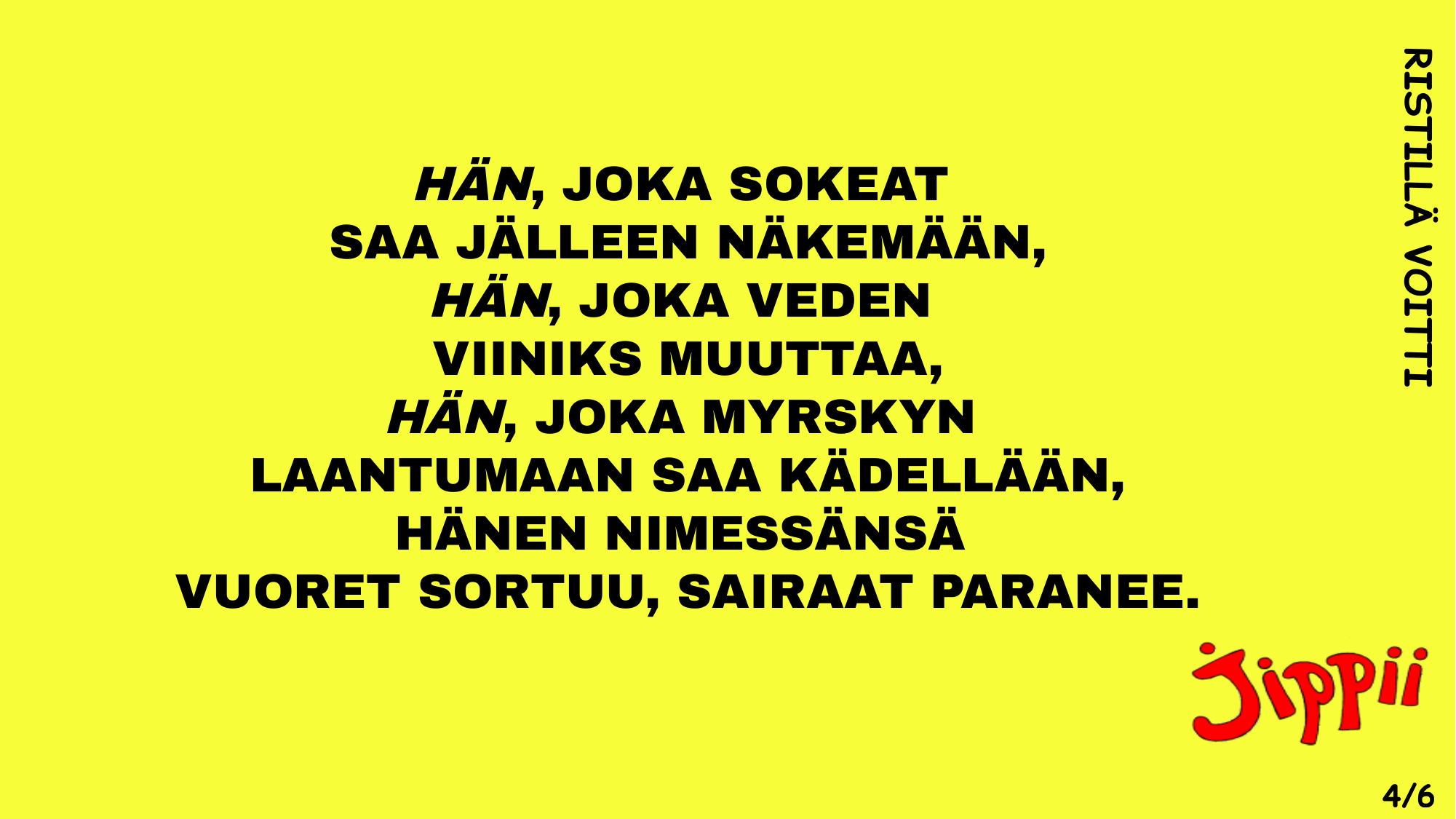

RISTILLÄ VOITTI
# HÄN, JOKA SOKEAT SAA JÄLLEEN NÄKEMÄÄN, HÄN, JOKA VEDEN VIINIKS MUUTTAA, HÄN, JOKA MYRSKYN LAANTUMAAN SAA KÄDELLÄÄN, HÄNEN NIMESSÄNSÄ VUORET SORTUU, SAIRAAT PARANEE.
4/6